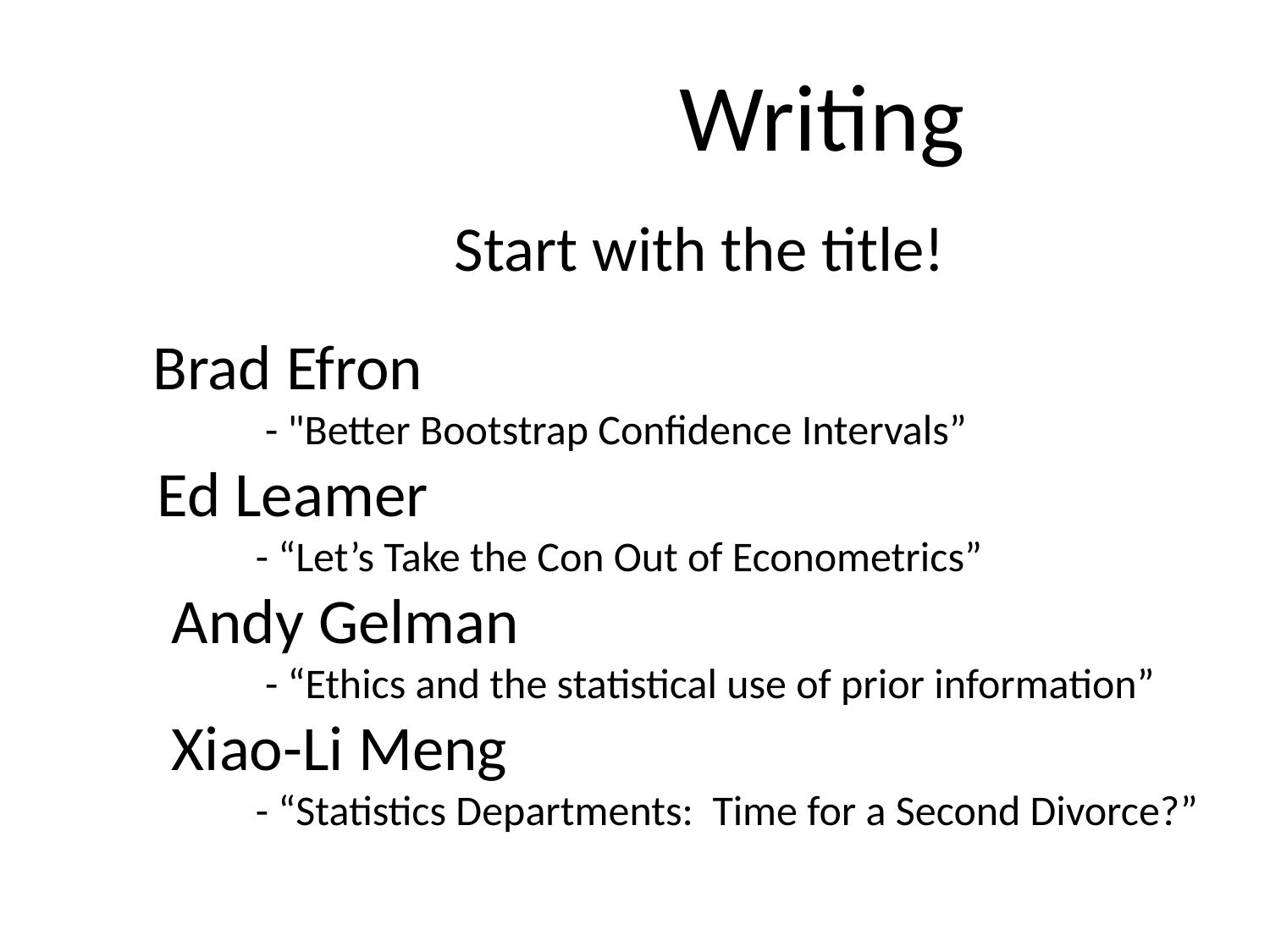

Writing

		          Start with the title!

   Brad Efron
 	 - "Better Bootstrap Confidence Intervals”
   Ed Leamer
  	- “Let’s Take the Con Out of Econometrics”
   Andy Gelman
 	 - “Ethics and the statistical use of prior information”
   Xiao-Li Meng
  	- “Statistics Departments:  Time for a Second Divorce?”